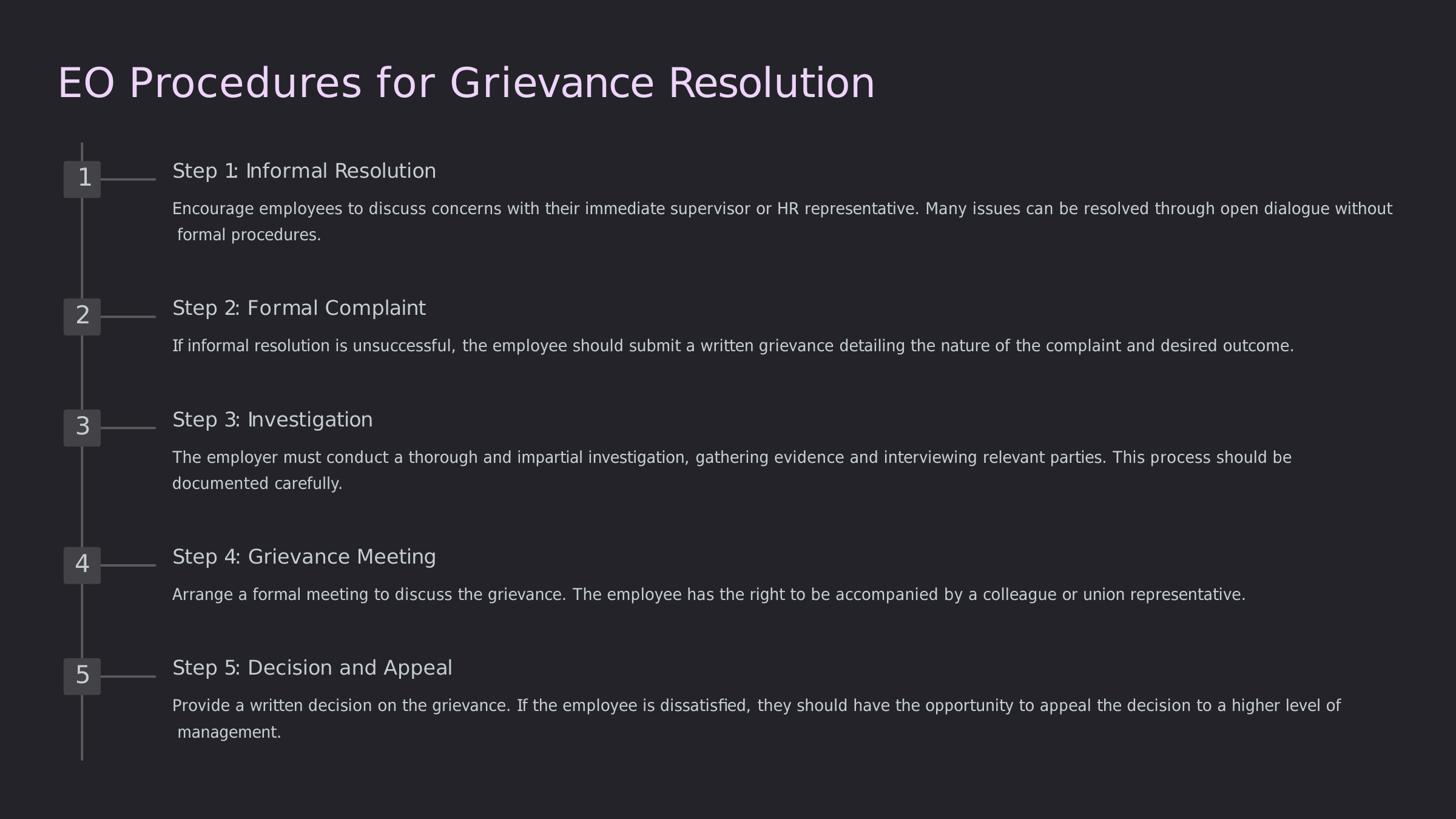

# EO Procedures for Grievance Resolution

Step 1: Informal Resolution
Encourage employees to discuss concerns with their immediate supervisor or HR representative. Many issues can be resolved through open dialogue without  formal procedures.
1
Step 2: Formal Complaint
If informal resolution is unsuccessful, the employee should submit a written grievance detailing the nature of the complaint and desired outcome.
2

Step 3: Investigation
The employer must conduct a thorough and impartial investigation, gathering evidence and interviewing relevant parties. This process should be
documented carefully.
3

Step 4: Grievance Meeting
Arrange a formal meeting to discuss the grievance. The employee has the right to be accompanied by a colleague or union representative.
4

Step 5: Decision and Appeal
Provide a written decision on the grievance. If the employee is dissatisfied, they should have the opportunity to appeal the decision to a higher level of  management.
5